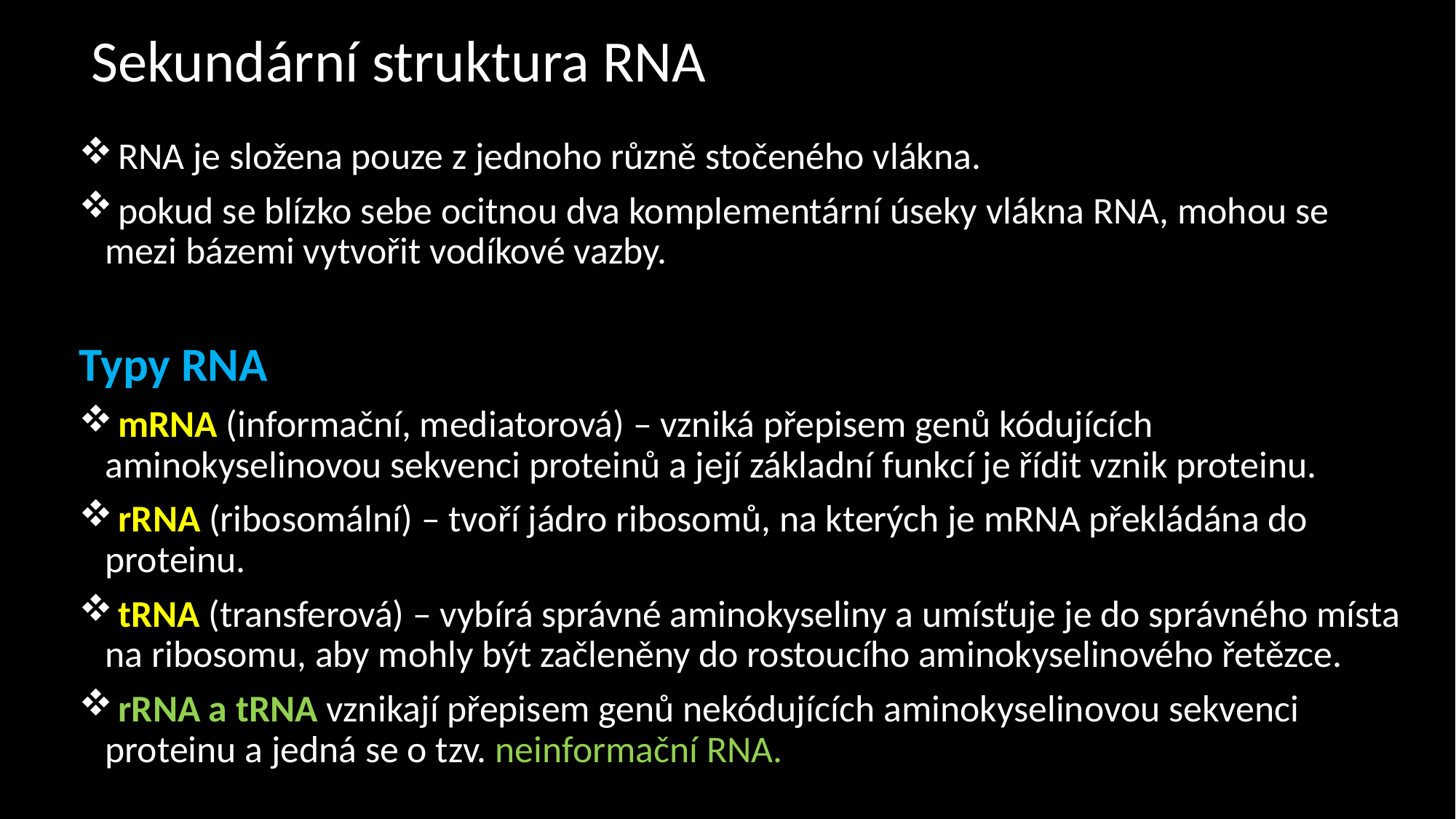

# Sekundární struktura RNA
 RNA je složena pouze z jednoho různě stočeného vlákna.
 pokud se blízko sebe ocitnou dva komplementární úseky vlákna RNA, mohou se mezi bázemi vytvořit vodíkové vazby.

Typy RNA
 mRNA (informační, mediatorová) – vzniká přepisem genů kódujících aminokyselinovou sekvenci proteinů a její základní funkcí je řídit vznik proteinu.
 rRNA (ribosomální) – tvoří jádro ribosomů, na kterých je mRNA překládána do proteinu.
 tRNA (transferová) – vybírá správné aminokyseliny a umísťuje je do správného místa na ribosomu, aby mohly být začleněny do rostoucího aminokyselinového řetězce.
 rRNA a tRNA vznikají přepisem genů nekódujících aminokyselinovou sekvenci proteinu a jedná se o tzv. neinformační RNA.